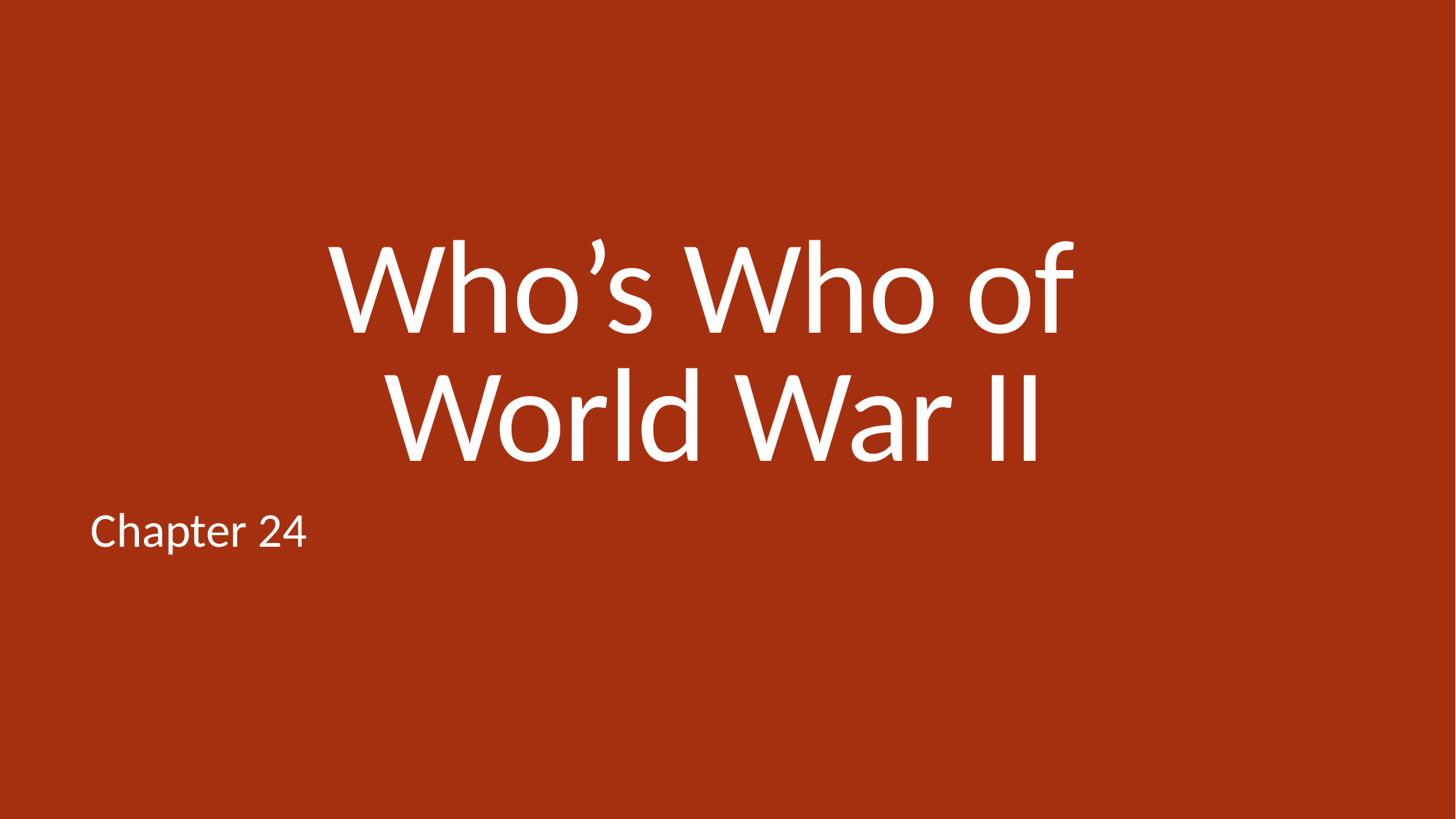

# Who’s Who of World War II
Chapter 24